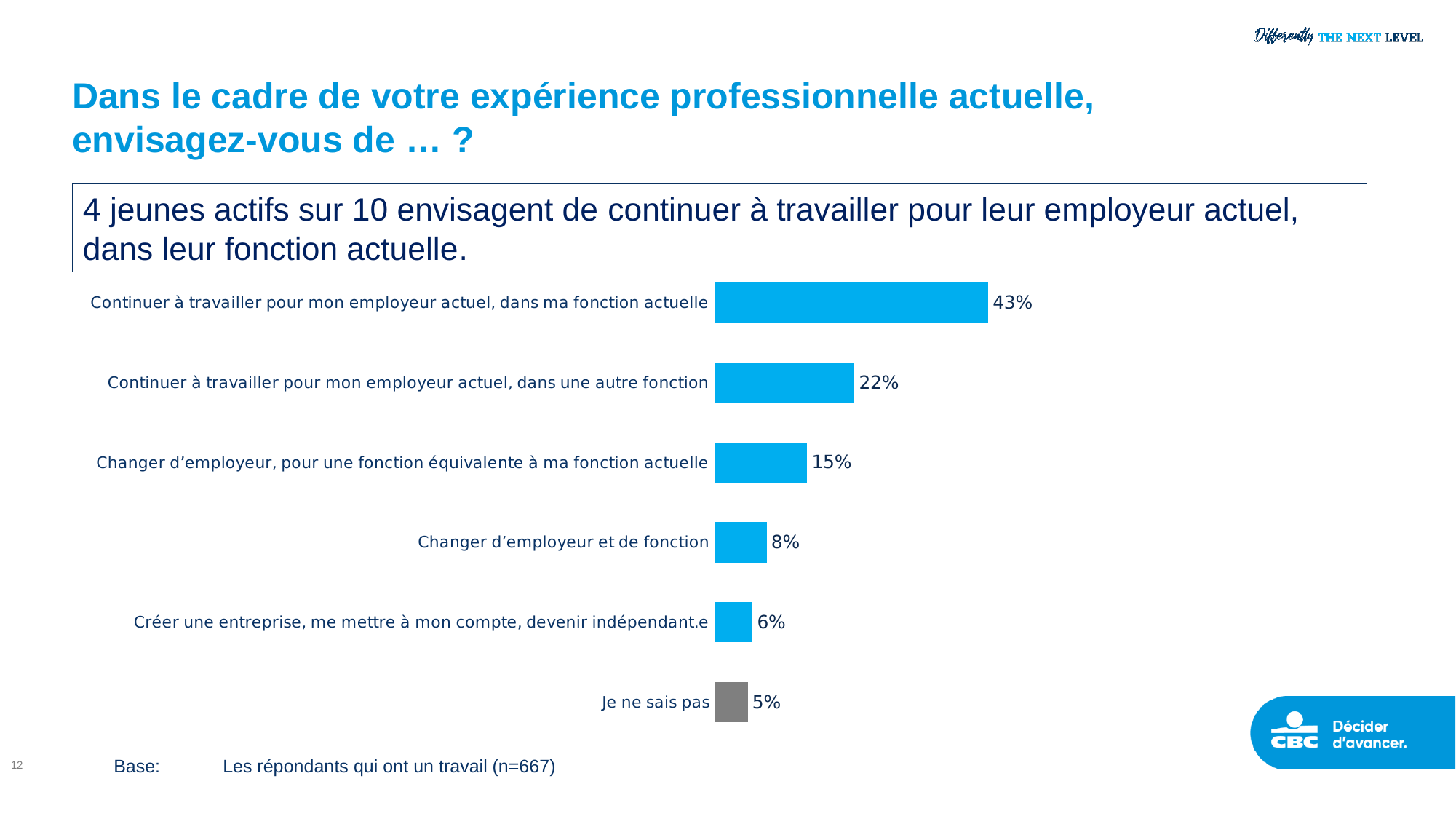

# Dans le cadre de votre expérience professionnelle actuelle, envisagez-vous de … ?
4 jeunes actifs sur 10 envisagent de continuer à travailler pour leur employeur actuel, dans leur fonction actuelle.

### Chart

| Category | 2023 |
|---|---|
| Continuer à travailler pour mon employeur actuel, dans ma fonction actuelle | 43.35 |
| Continuer à travailler pour mon employeur actuel, dans une autre fonction | 22.21 |
| Changer d’employeur, pour une fonction équivalente à ma fonction actuelle | 14.72 |
| Changer d’employeur et de fonction | 8.31 |
| Créer une entreprise, me mettre à mon compte, devenir indépendant.e | 6.08 |
| Je ne sais pas | 5.33 |
12
Base:	Les répondants qui ont un travail (n=667)